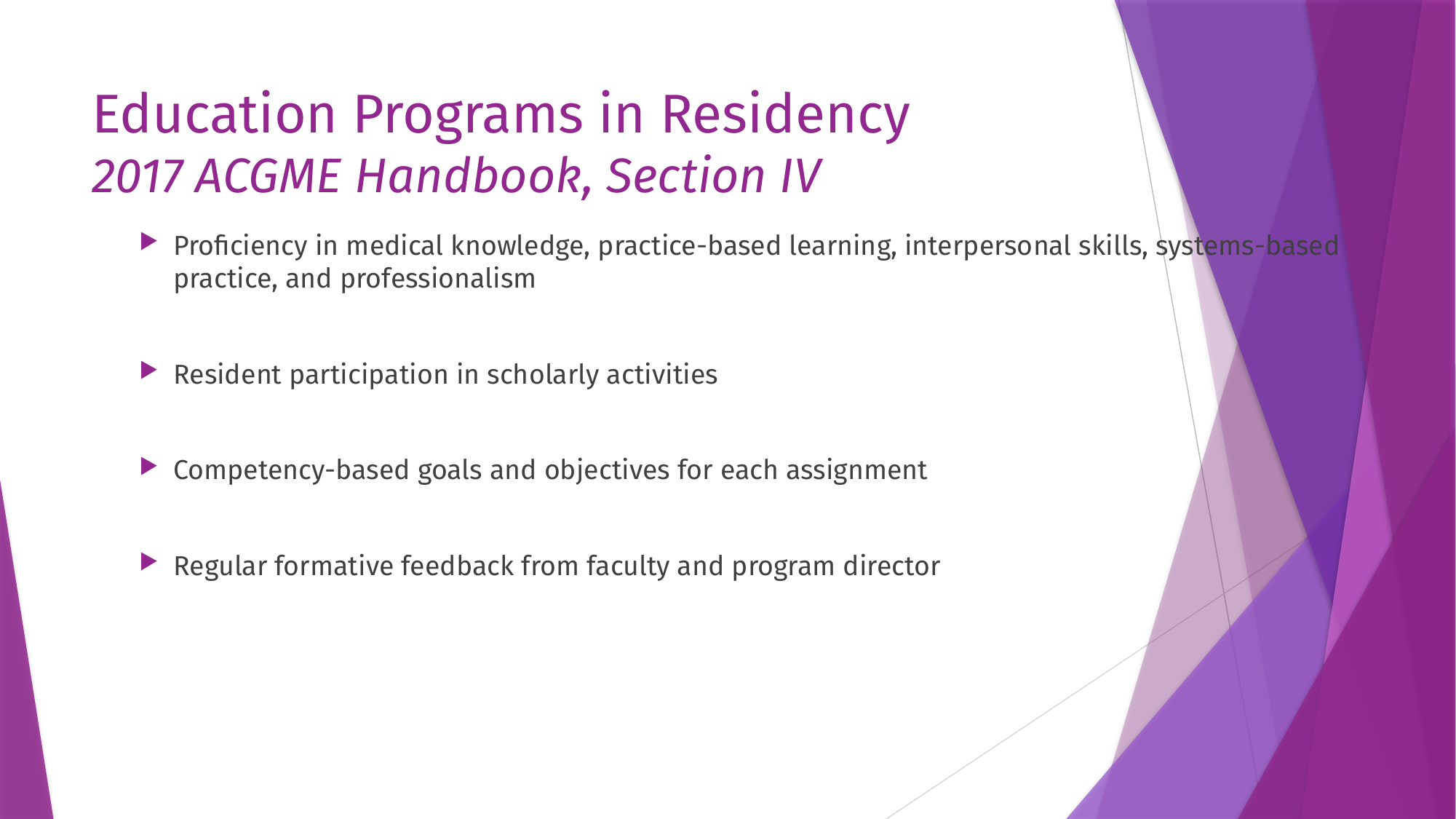

# Education Programs in Residency 2017 ACGME Handbook, Section IV
Proficiency in medical knowledge, practice-based learning, interpersonal skills, systems-based practice, and professionalism

Resident participation in scholarly activities

Competency-based goals and objectives for each assignment

Regular formative feedback from faculty and program director